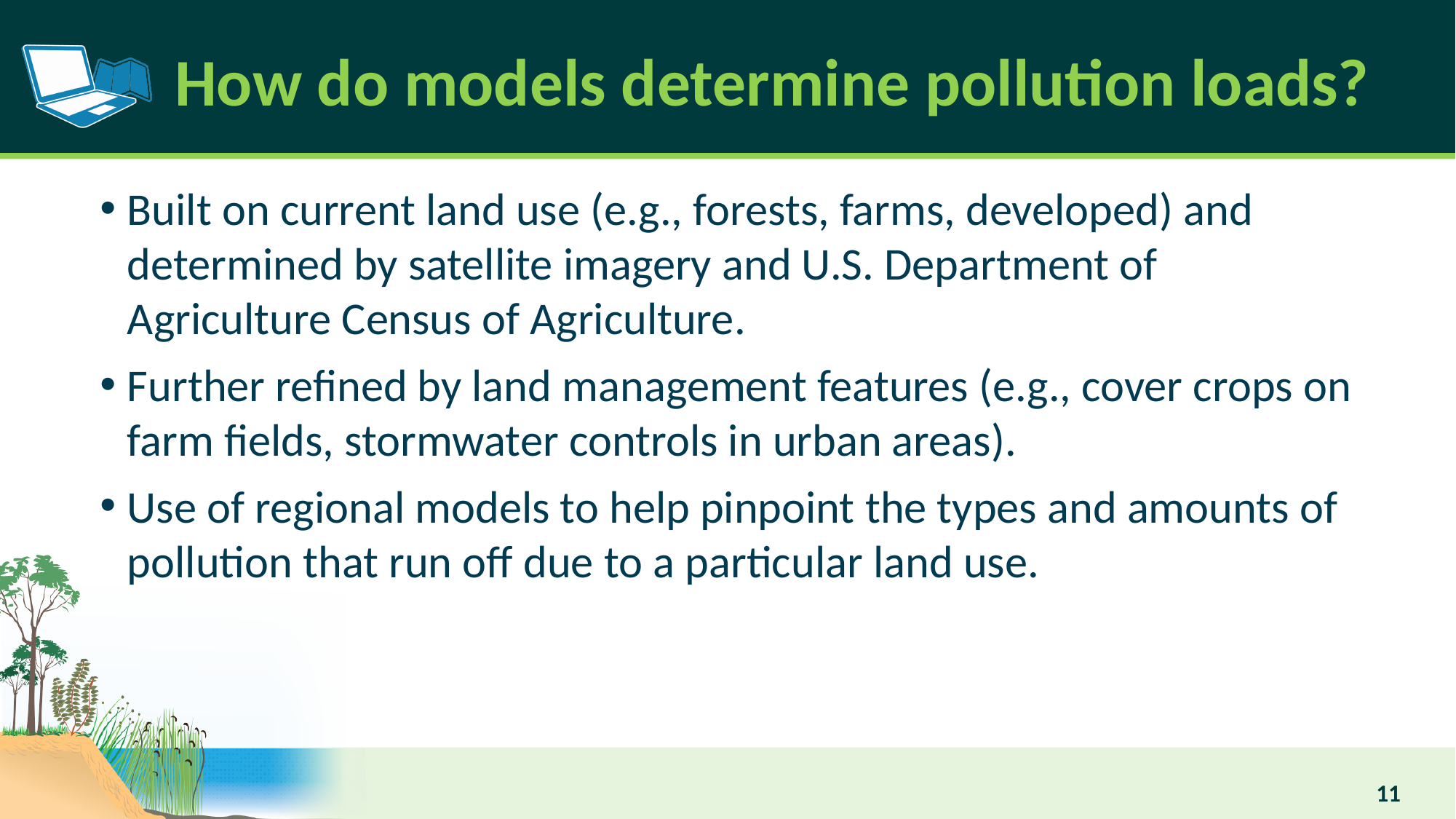

# How do models determine pollution loads?
Built on current land use (e.g., forests, farms, developed) and determined by satellite imagery and U.S. Department of Agriculture Census of Agriculture.
Further refined by land management features (e.g., cover crops on farm fields, stormwater controls in urban areas).
Use of regional models to help pinpoint the types and amounts of pollution that run off due to a particular land use.
11